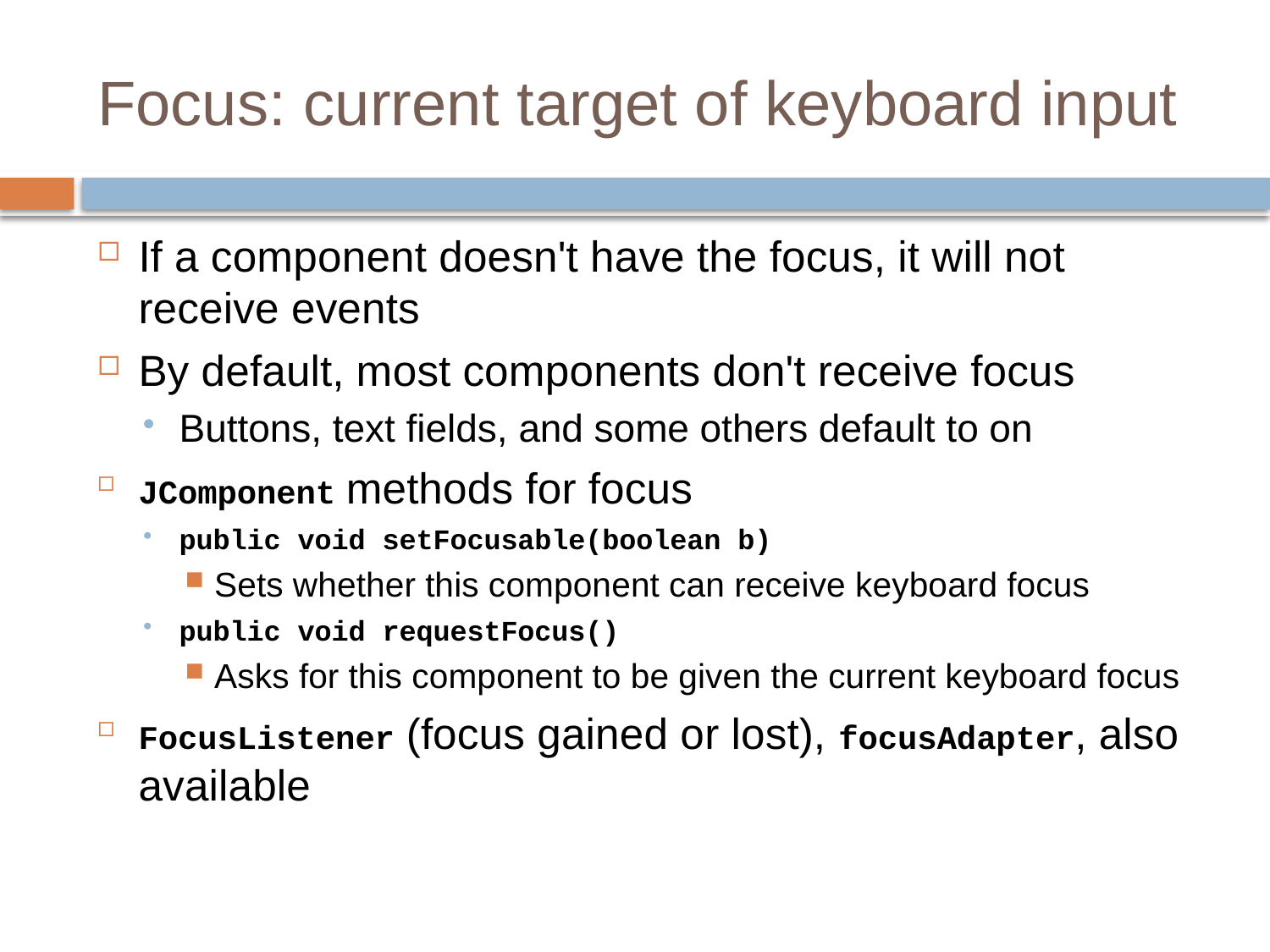

# Focus: current target of keyboard input
If a component doesn't have the focus, it will not receive events
By default, most components don't receive focus
Buttons, text fields, and some others default to on
JComponent methods for focus
public void setFocusable(boolean b)
Sets whether this component can receive keyboard focus
public void requestFocus()
Asks for this component to be given the current keyboard focus
FocusListener (focus gained or lost), focusAdapter, also available